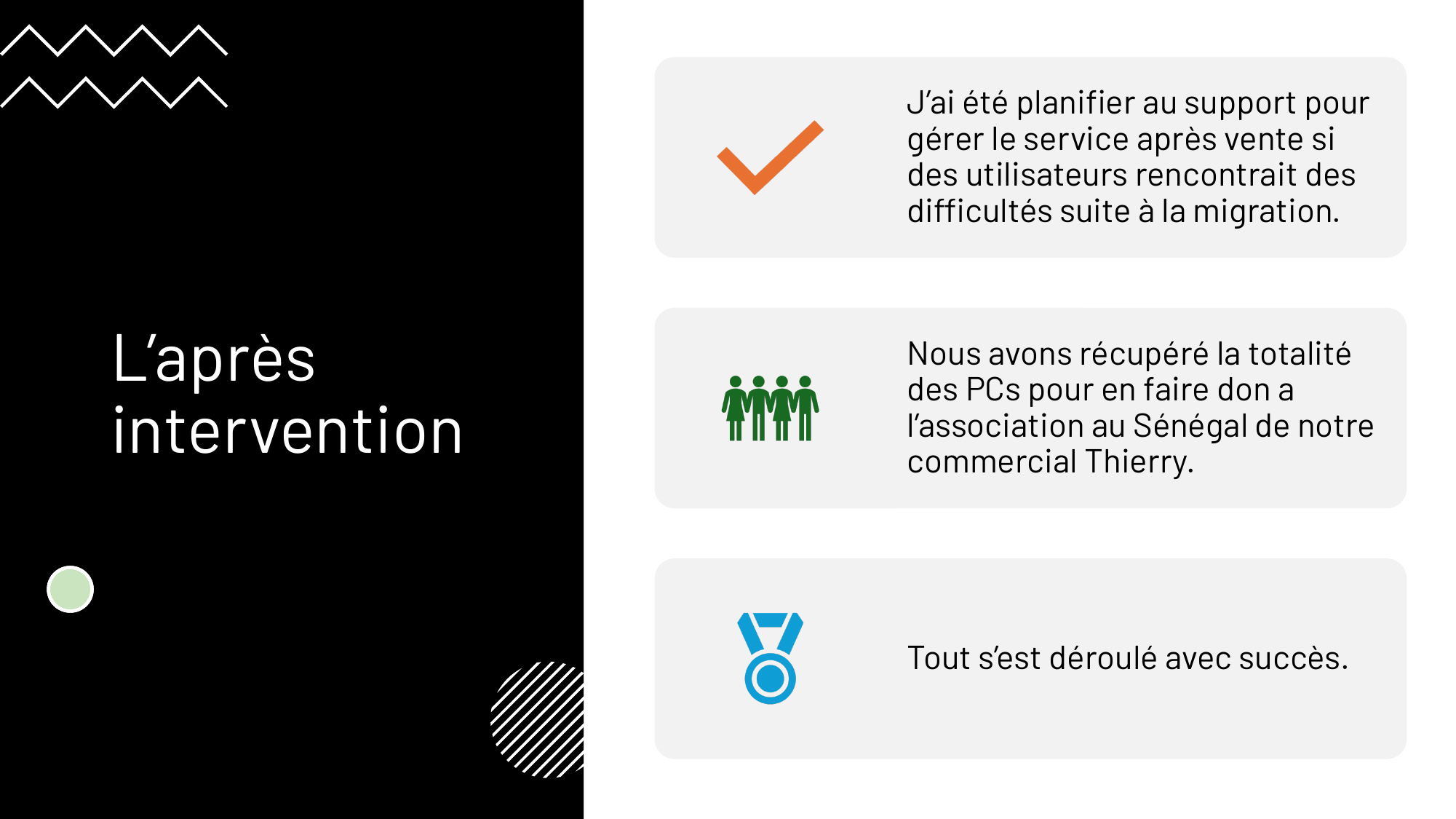

J’ai été planifier au support pour gérer le service après vente si des utilisateurs rencontrait des difficultés suite à la migration.
Nous avons récupéré la totalité des PCs pour en faire don a l’association au Sénégal de notre commercial Thierry.
Tout s’est déroulé avec succès.
# L’après intervention